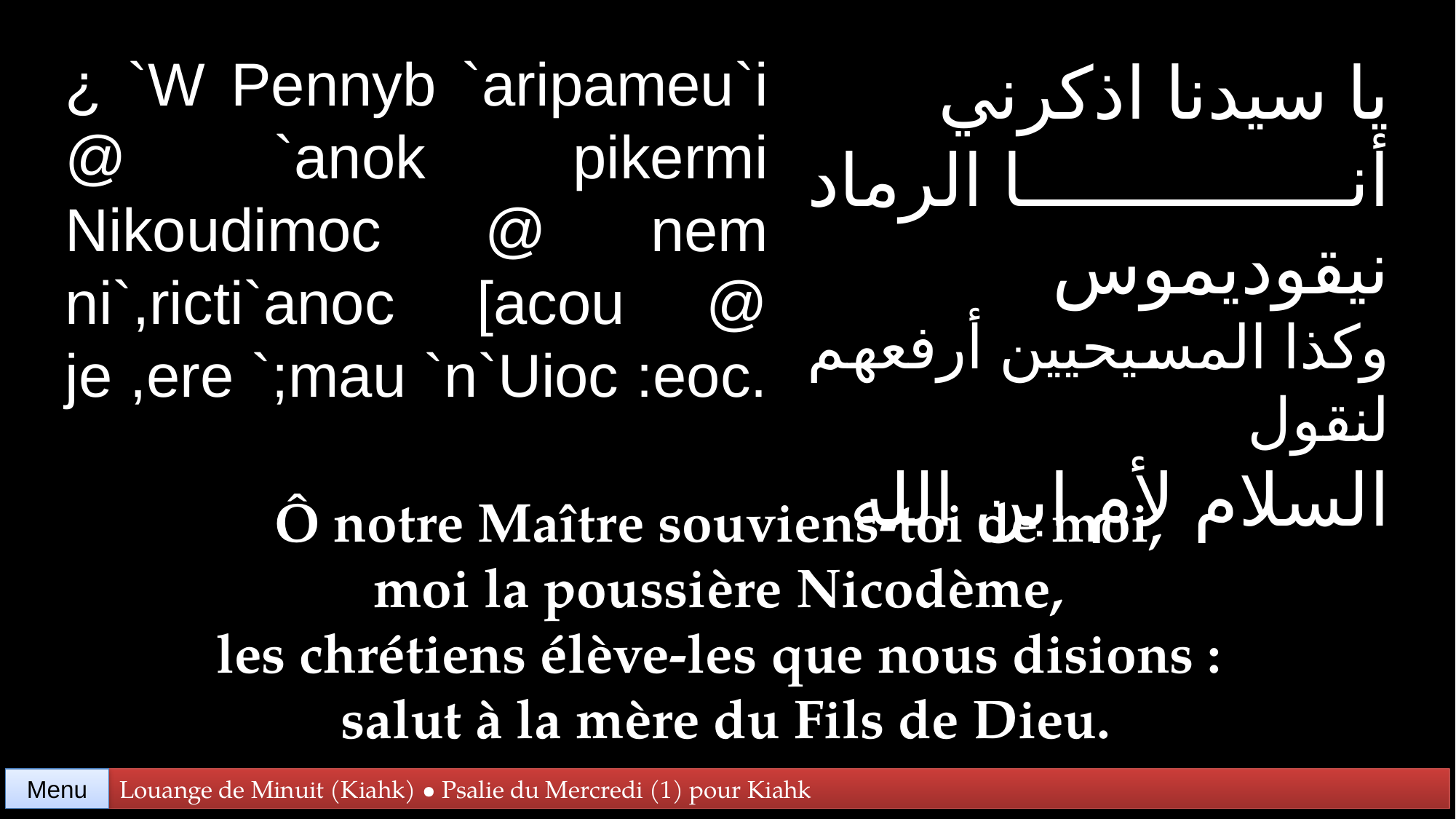

¿ `W Pennyb `aripameu`i @ `anok pikermi Nikoudimoc @ nem ni`,ricti`anoc [acou @ je ,ere `;mau `n`Uioc :eoc.
يا سيدنا اذكرني
أنا الرماد نيقوديموس
وكذا المسيحيين أرفعهم لنقول
السلام لأم ابن الله
Ô notre Maître souviens-toi de moi,
moi la poussière Nicodème,
les chrétiens élève-les que nous disions :
salut à la mère du Fils de Dieu.
Menu
Louange de Minuit (Kiahk) • Psalie du Mercredi (1) pour Kiahk